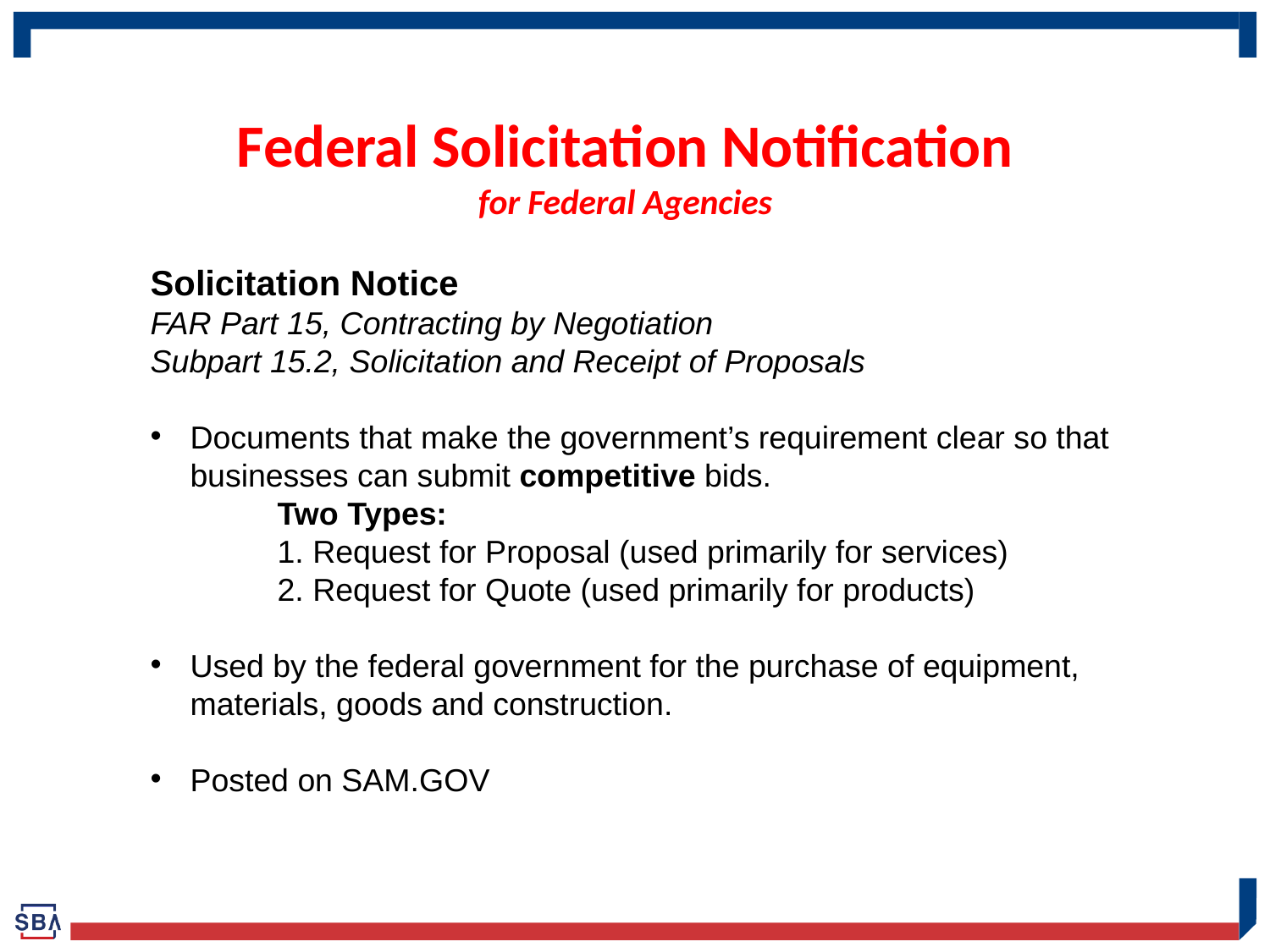

# Federal Solicitation Notification for Federal Agencies
Solicitation Notice
FAR Part 15, Contracting by Negotiation
Subpart 15.2, Solicitation and Receipt of Proposals

Documents that make the government’s requirement clear so that businesses can submit competitive bids.
	Two Types:
	1. Request for Proposal (used primarily for services)
	2. Request for Quote (used primarily for products)

Used by the federal government for the purchase of equipment, materials, goods and construction.

Posted on SAM.GOV